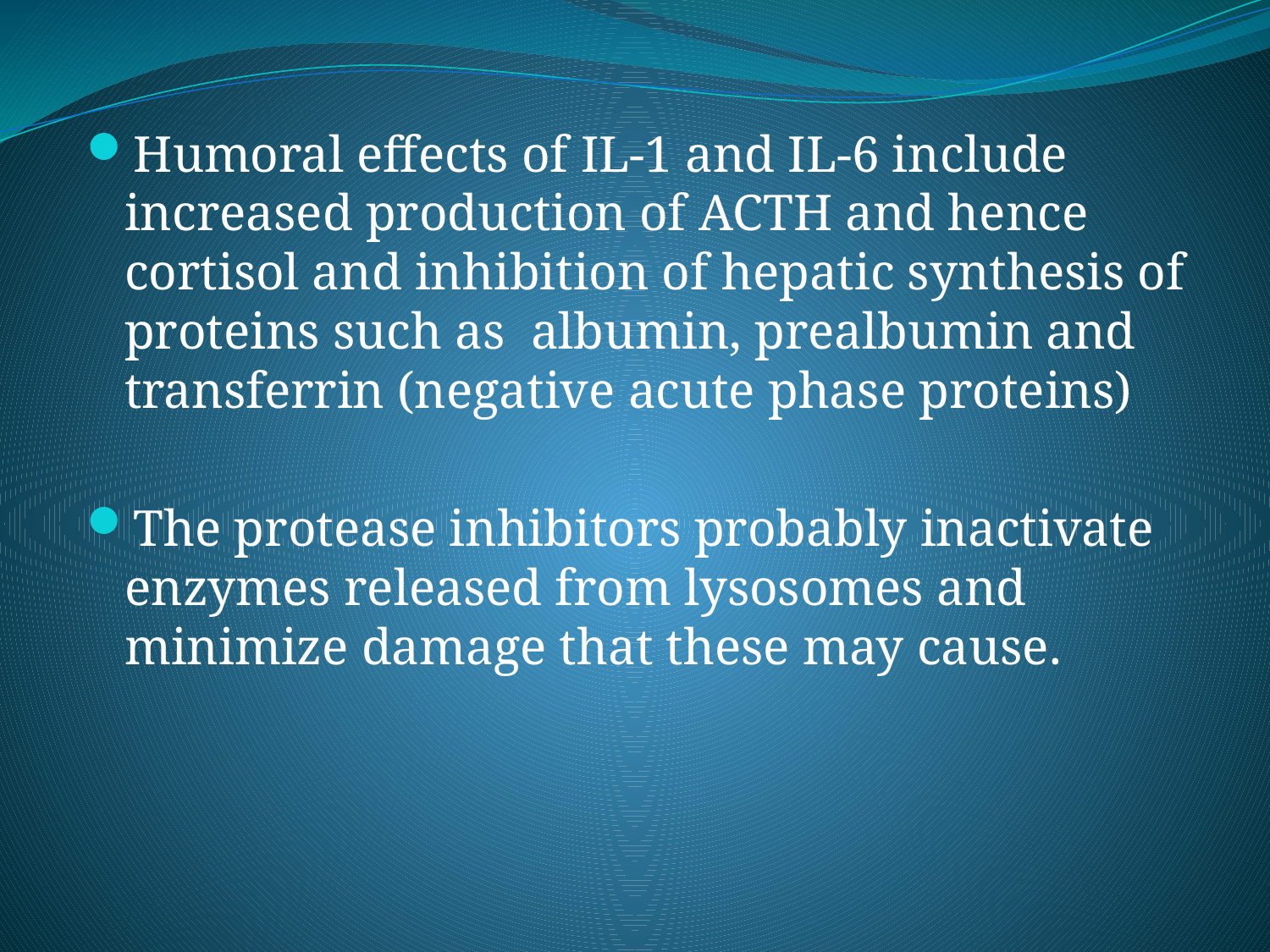

Humoral effects of IL-1 and IL-6 include increased production of ACTH and hence  cortisol and inhibition of hepatic synthesis of proteins such as  albumin, prealbumin and transferrin (negative acute phase proteins)

The protease inhibitors probably inactivate enzymes released from lysosomes and minimize damage that these may cause.